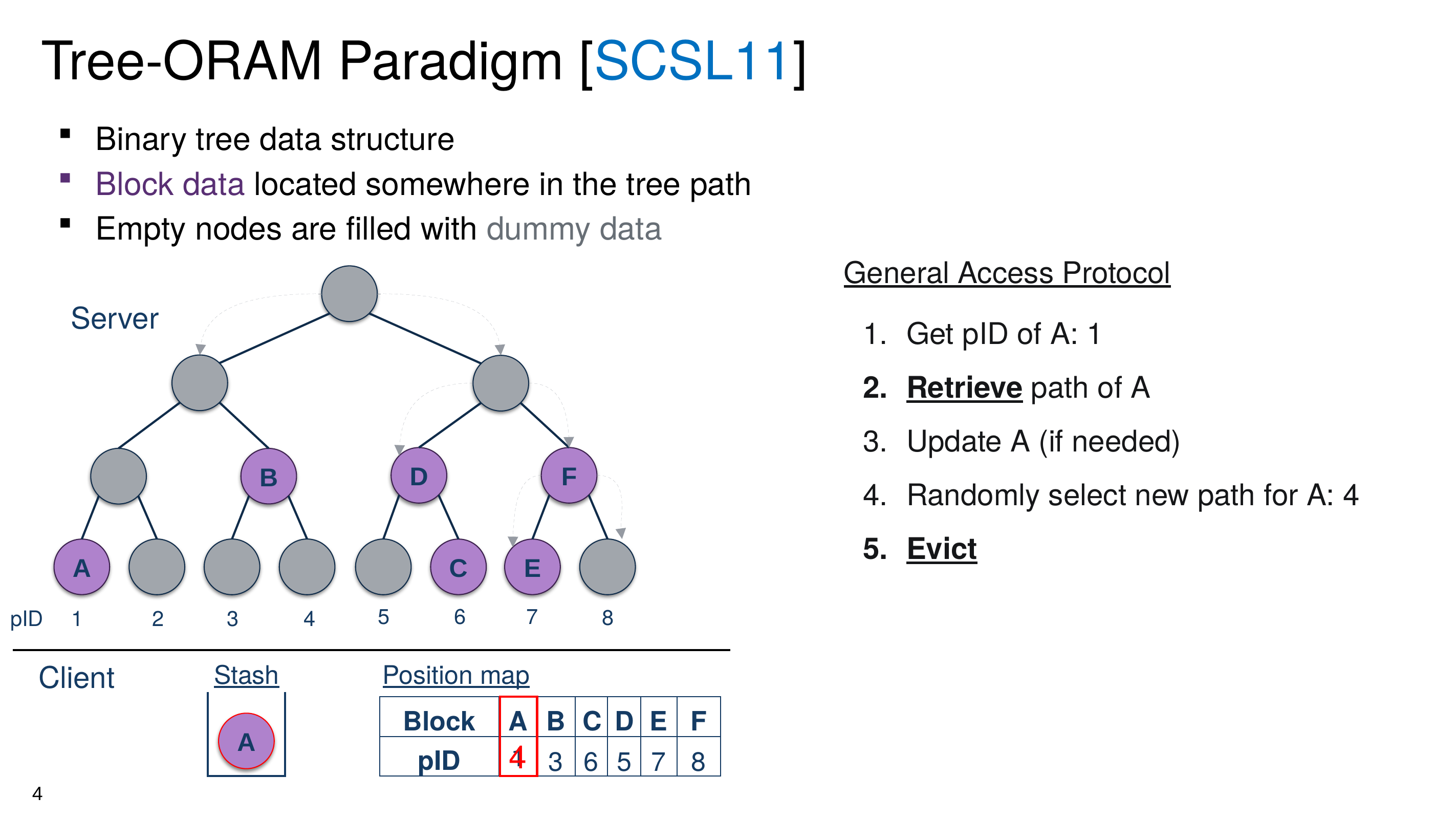

Tree-ORAM Paradigm [SCSL11]
Binary tree data structure
Block data located somewhere in the tree path
Empty nodes are filled with dummy data
General Access Protocol

Get pID of A: 1
Retrieve path of A
Update A (if needed)
Randomly select new path for A: 4
Evict

Server

D
F

B
C
A

E

5
6
7
8
pID
1
2
3
4
Client
Stash
Position map
|  |
| --- |
| Block | A | B | C | D | E | F |
| --- | --- | --- | --- | --- | --- | --- |
| pID |  | 3 | 6 | 5 | 7 | 8 |

A
4
1
4